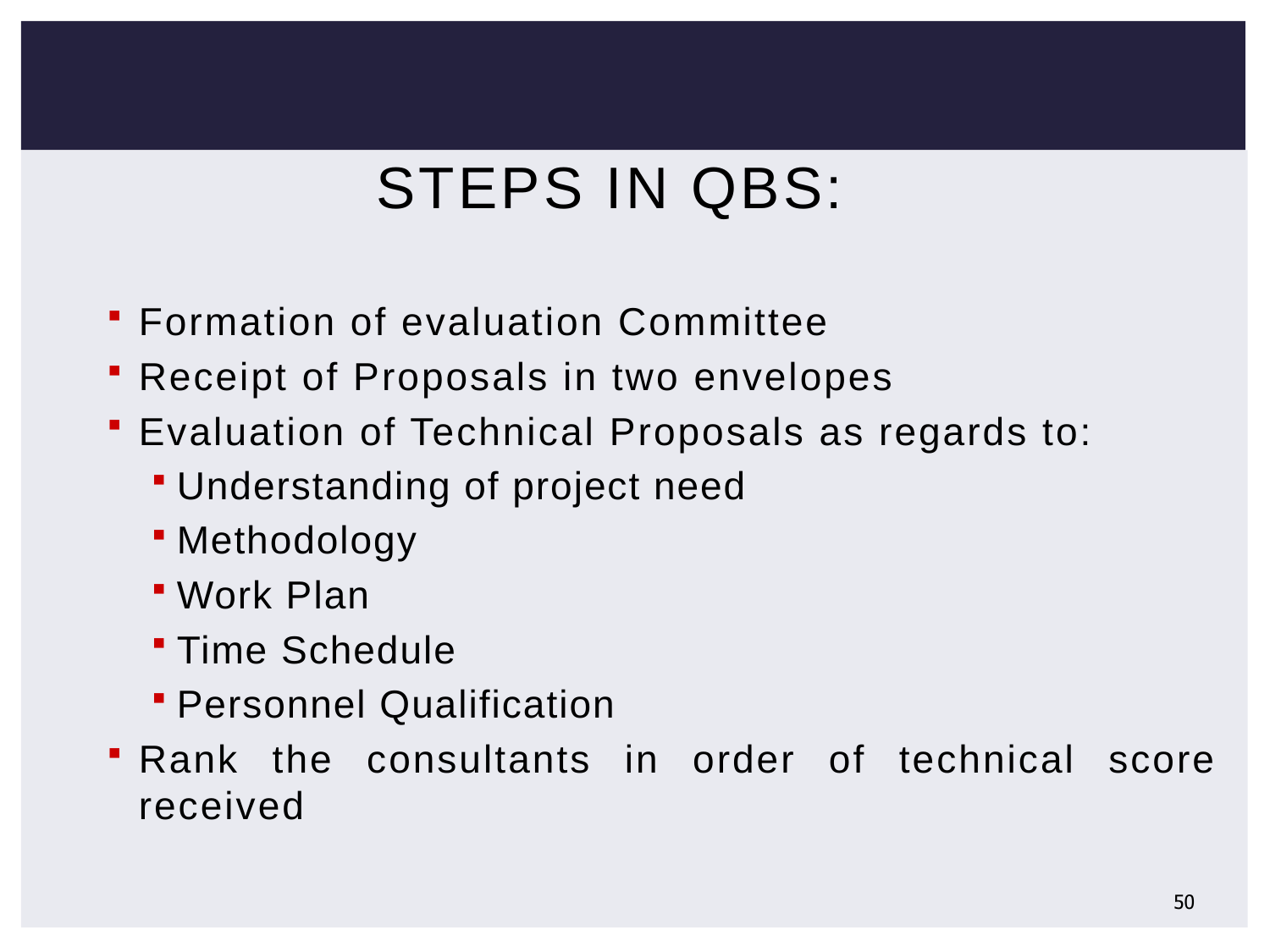

# Steps in QBS:
Formation of evaluation Committee
Receipt of Proposals in two envelopes
Evaluation of Technical Proposals as regards to:
Understanding of project need
Methodology
Work Plan
Time Schedule
Personnel Qualification
Rank the consultants in order of technical score received
50